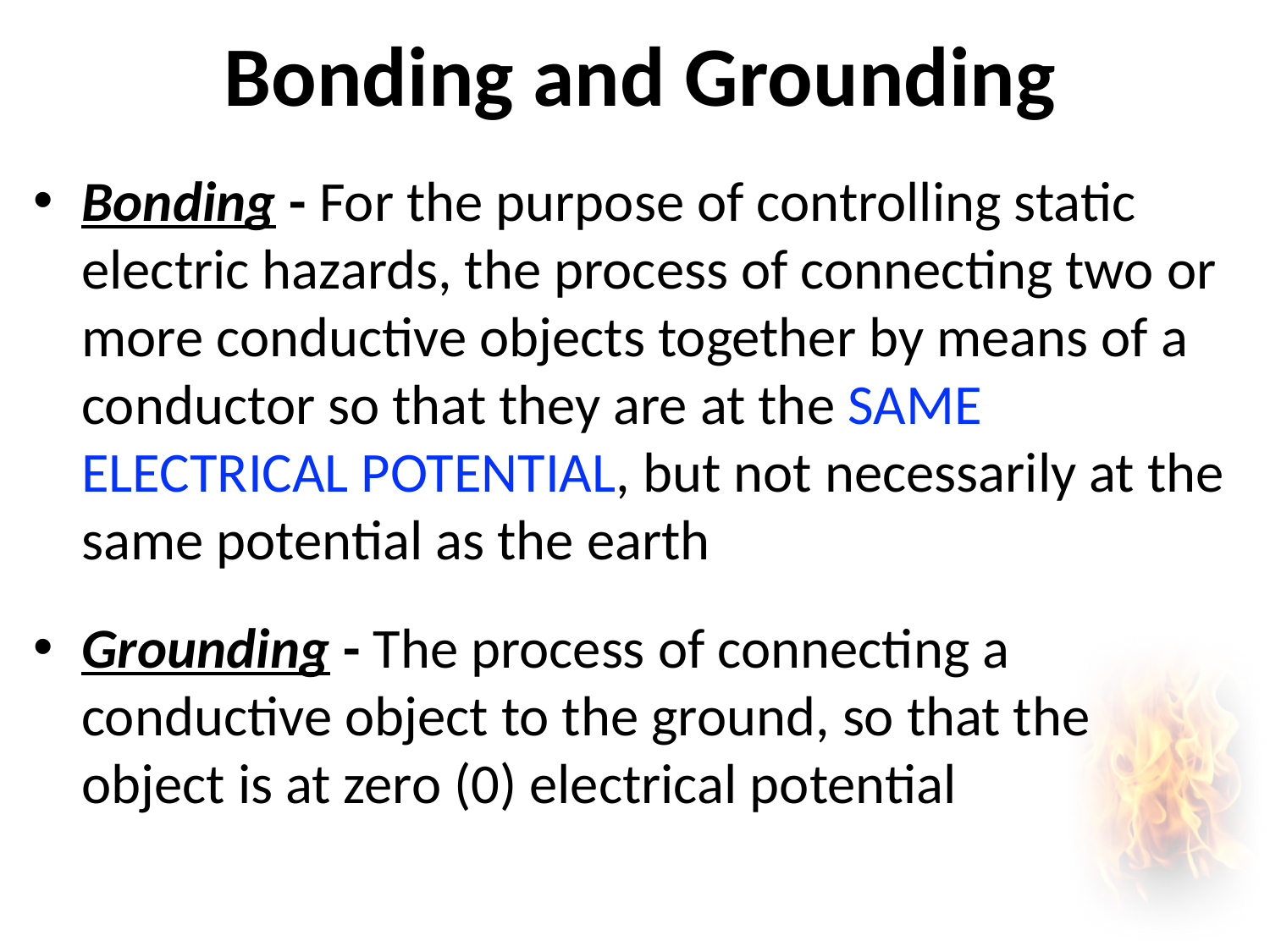

# Bonding and Grounding
Bonding - For the purpose of controlling static electric hazards, the process of connecting two or more conductive objects together by means of a conductor so that they are at the SAME ELECTRICAL POTENTIAL, but not necessarily at the same potential as the earth

Grounding - The process of connecting a conductive object to the ground, so that the object is at zero (0) electrical potential